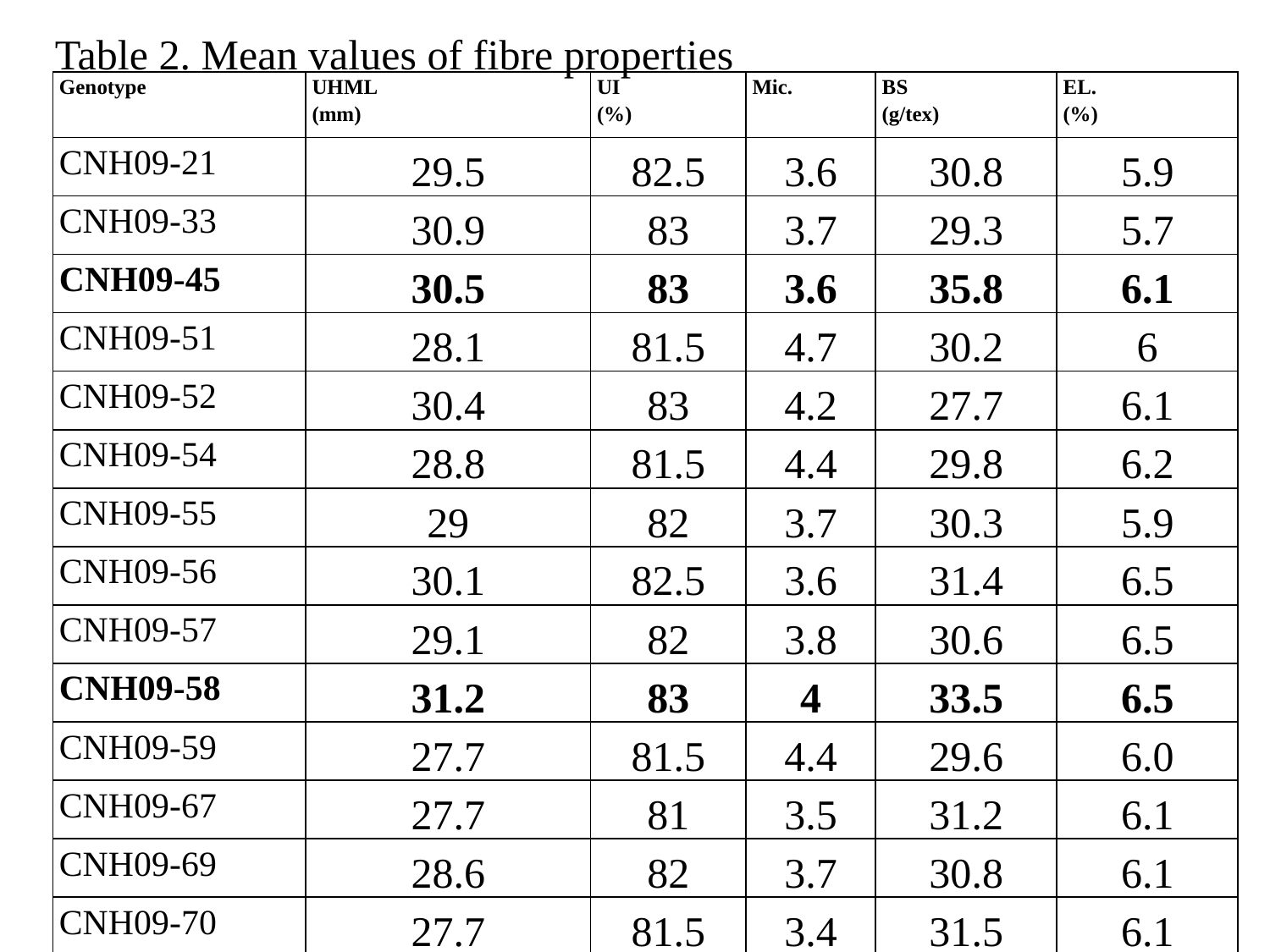

Table 2. Mean values of fibre properties
| Genotype | UHML (mm) | UI (%) | Mic. | BS (g/tex) | EL. (%) |
| --- | --- | --- | --- | --- | --- |
| CNH09-21 | 29.5 | 82.5 | 3.6 | 30.8 | 5.9 |
| CNH09-33 | 30.9 | 83 | 3.7 | 29.3 | 5.7 |
| CNH09-45 | 30.5 | 83 | 3.6 | 35.8 | 6.1 |
| CNH09-51 | 28.1 | 81.5 | 4.7 | 30.2 | 6 |
| CNH09-52 | 30.4 | 83 | 4.2 | 27.7 | 6.1 |
| CNH09-54 | 28.8 | 81.5 | 4.4 | 29.8 | 6.2 |
| CNH09-55 | 29 | 82 | 3.7 | 30.3 | 5.9 |
| CNH09-56 | 30.1 | 82.5 | 3.6 | 31.4 | 6.5 |
| CNH09-57 | 29.1 | 82 | 3.8 | 30.6 | 6.5 |
| CNH09-58 | 31.2 | 83 | 4 | 33.5 | 6.5 |
| CNH09-59 | 27.7 | 81.5 | 4.4 | 29.6 | 6.0 |
| CNH09-67 | 27.7 | 81 | 3.5 | 31.2 | 6.1 |
| CNH09-69 | 28.6 | 82 | 3.7 | 30.8 | 6.1 |
| CNH09-70 | 27.7 | 81.5 | 3.4 | 31.5 | 6.1 |